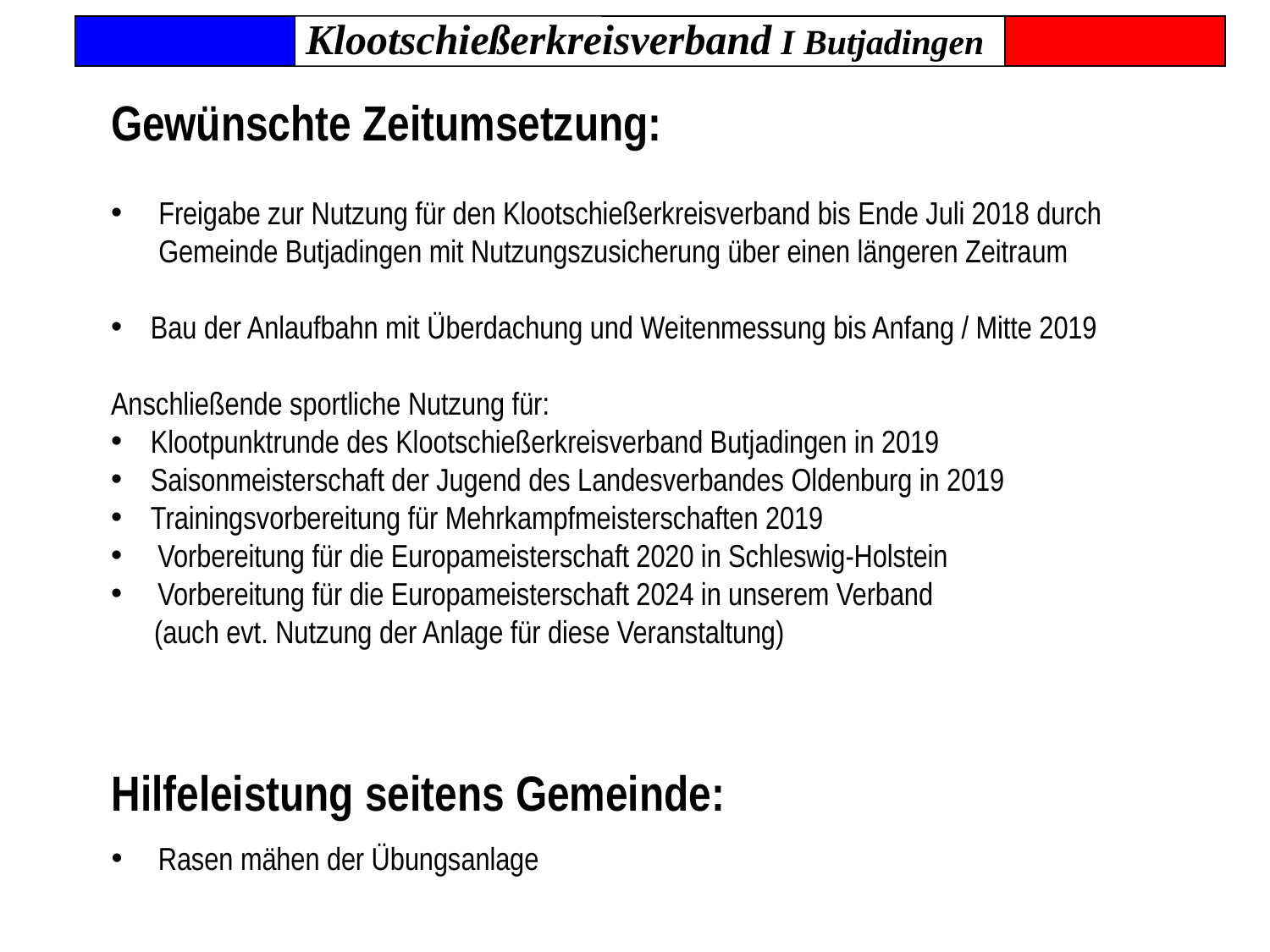

Klootschießerkreisverband I Butjadingen

Gewünschte Zeitumsetzung:

Freigabe zur Nutzung für den Klootschießerkreisverband bis Ende Juli 2018 durch Gemeinde Butjadingen mit Nutzungszusicherung über einen längeren Zeitraum

Bau der Anlaufbahn mit Überdachung und Weitenmessung bis Anfang / Mitte 2019

Anschließende sportliche Nutzung für:
Klootpunktrunde des Klootschießerkreisverband Butjadingen in 2019
Saisonmeisterschaft der Jugend des Landesverbandes Oldenburg in 2019
Trainingsvorbereitung für Mehrkampfmeisterschaften 2019
 Vorbereitung für die Europameisterschaft 2020 in Schleswig-Holstein
 Vorbereitung für die Europameisterschaft 2024 in unserem Verband
      (auch evt. Nutzung der Anlage für diese Veranstaltung)
Hilfeleistung seitens Gemeinde:

 Rasen mähen der Übungsanlage